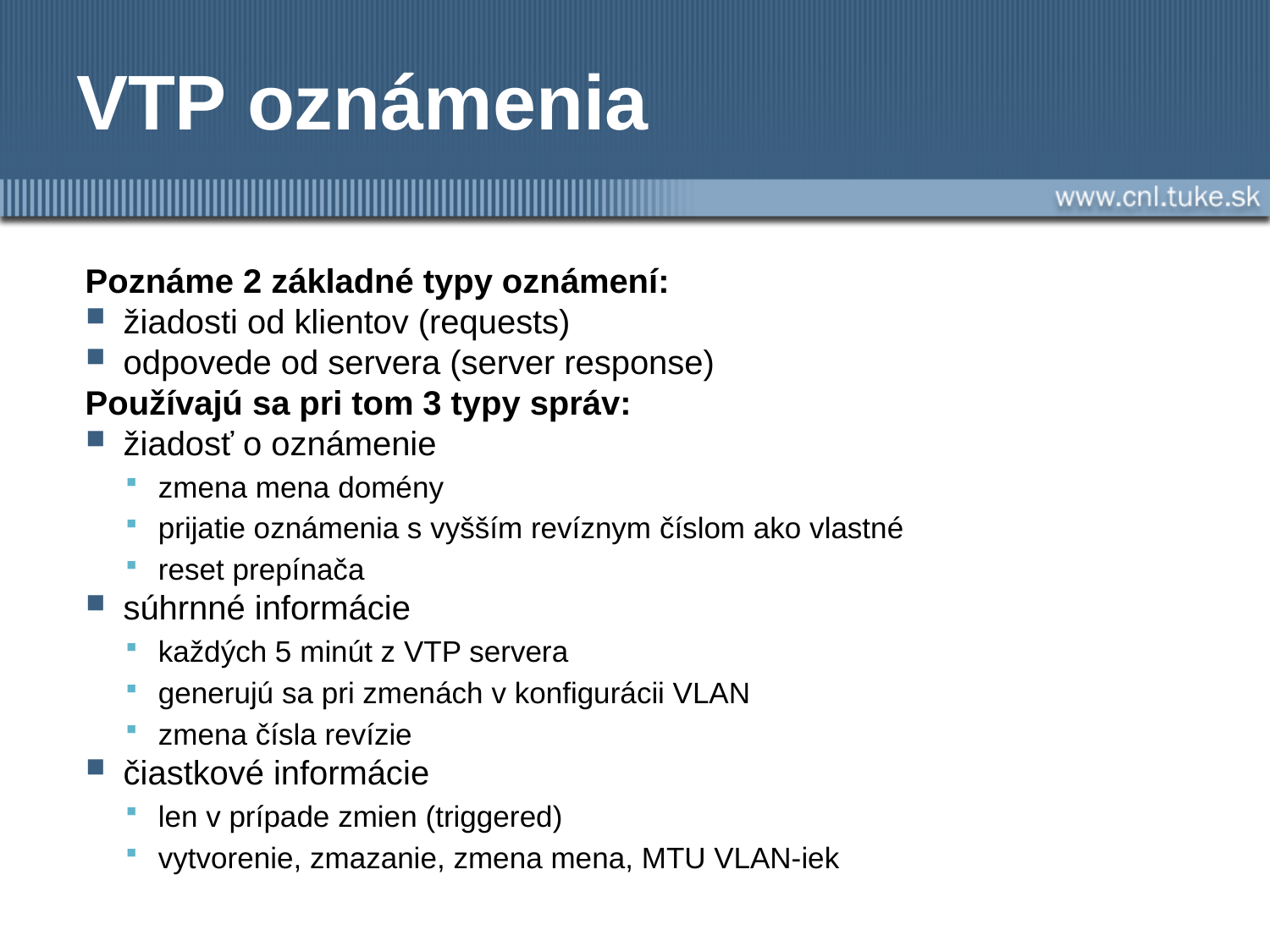

# VTP oznámenia
Poznáme 2 základné typy oznámení:
žiadosti od klientov (requests)
odpovede od servera (server response)
Používajú sa pri tom 3 typy správ:
žiadosť o oznámenie
zmena mena domény
prijatie oznámenia s vyšším revíznym číslom ako vlastné
reset prepínača
súhrnné informácie
každých 5 minút z VTP servera
generujú sa pri zmenách v konfigurácii VLAN
zmena čísla revízie
čiastkové informácie
len v prípade zmien (triggered)
vytvorenie, zmazanie, zmena mena, MTU VLAN-iek